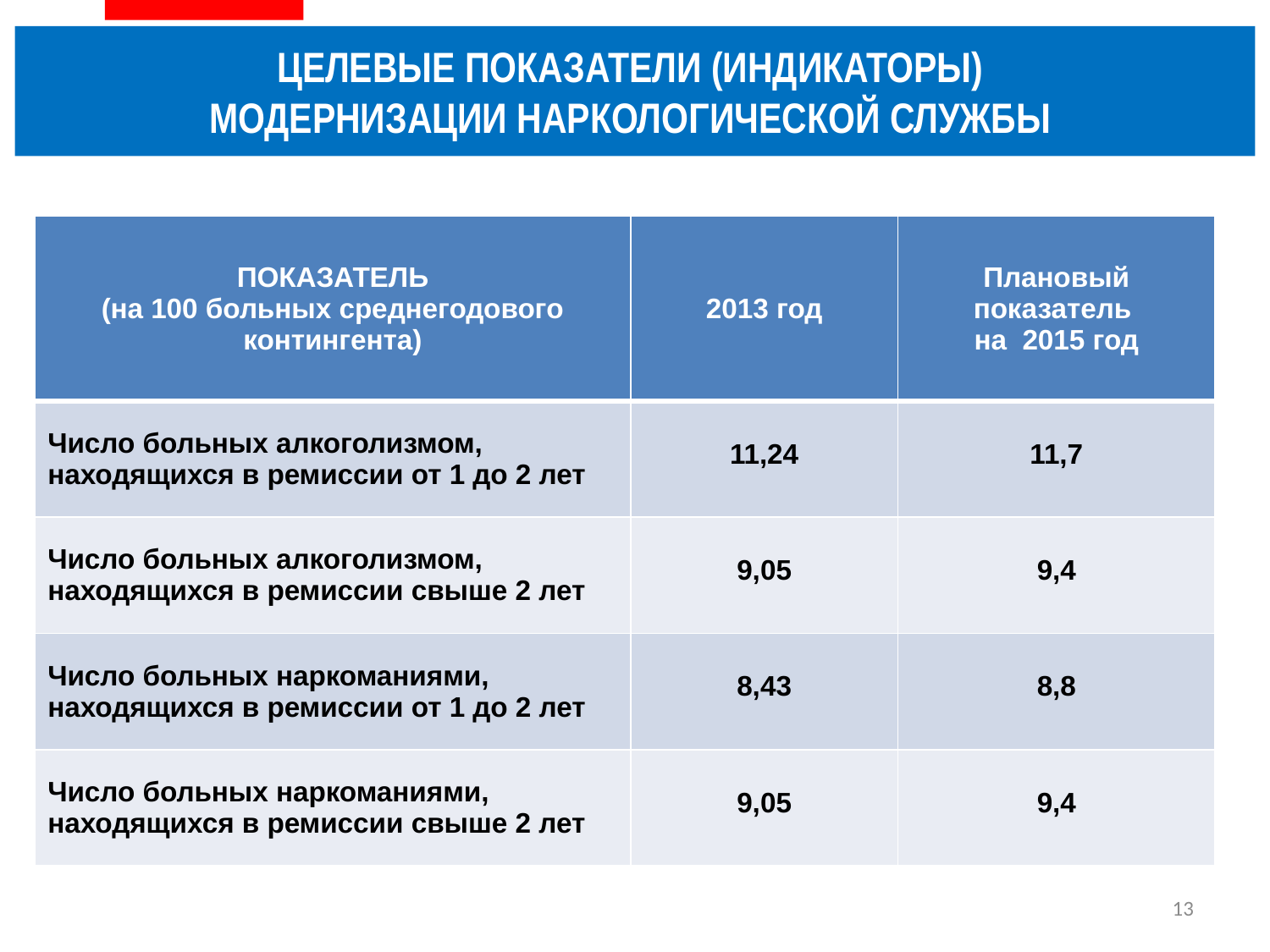

ЦЕЛЕВЫЕ ПОКАЗАТЕЛИ (ИНДИКАТОРЫ)
МОДЕРНИЗАЦИИ НАРКОЛОГИЧЕСКОЙ СЛУЖБЫ
| ПОКАЗАТЕЛЬ (на 100 больных среднегодового контингента) | 2013 год | Плановый показатель на 2015 год |
| --- | --- | --- |
| Число больных алкоголизмом, находящихся в ремиссии от 1 до 2 лет | 11,24 | 11,7 |
| Число больных алкоголизмом, находящихся в ремиссии свыше 2 лет | 9,05 | 9,4 |
| Число больных наркоманиями, находящихся в ремиссии от 1 до 2 лет | 8,43 | 8,8 |
| Число больных наркоманиями, находящихся в ремиссии свыше 2 лет | 9,05 | 9,4 |
13